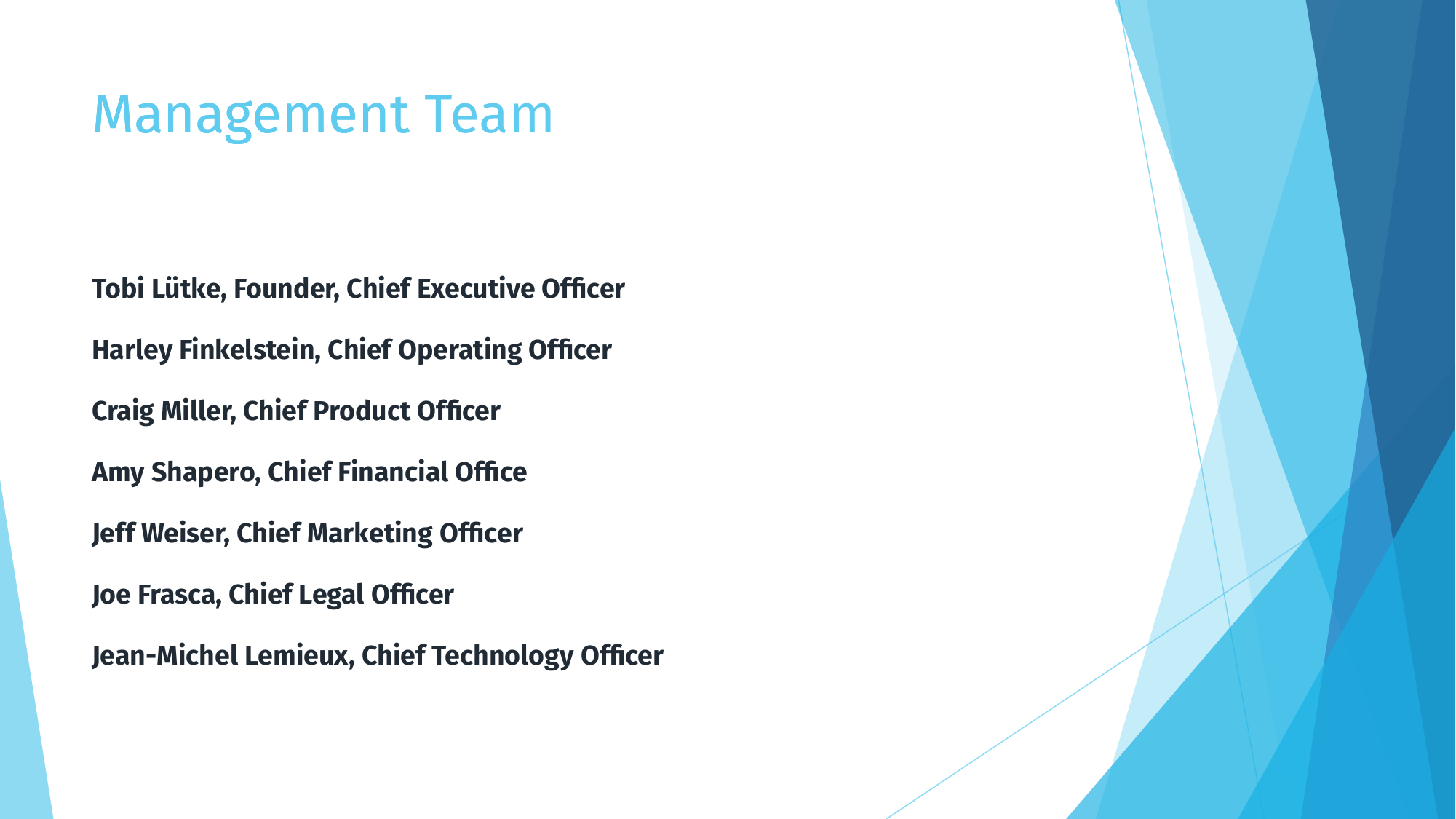

Management Team

# Management

Tobi Lütke, Founder, Chief Executive Officer
Harley Finkelstein, Chief Operating Officer
Craig Miller, Chief Product Officer
Amy Shapero, Chief Financial Office
Jeff Weiser, Chief Marketing Officer
Joe Frasca, Chief Legal Officer
Jean-Michel Lemieux, Chief Technology Officer